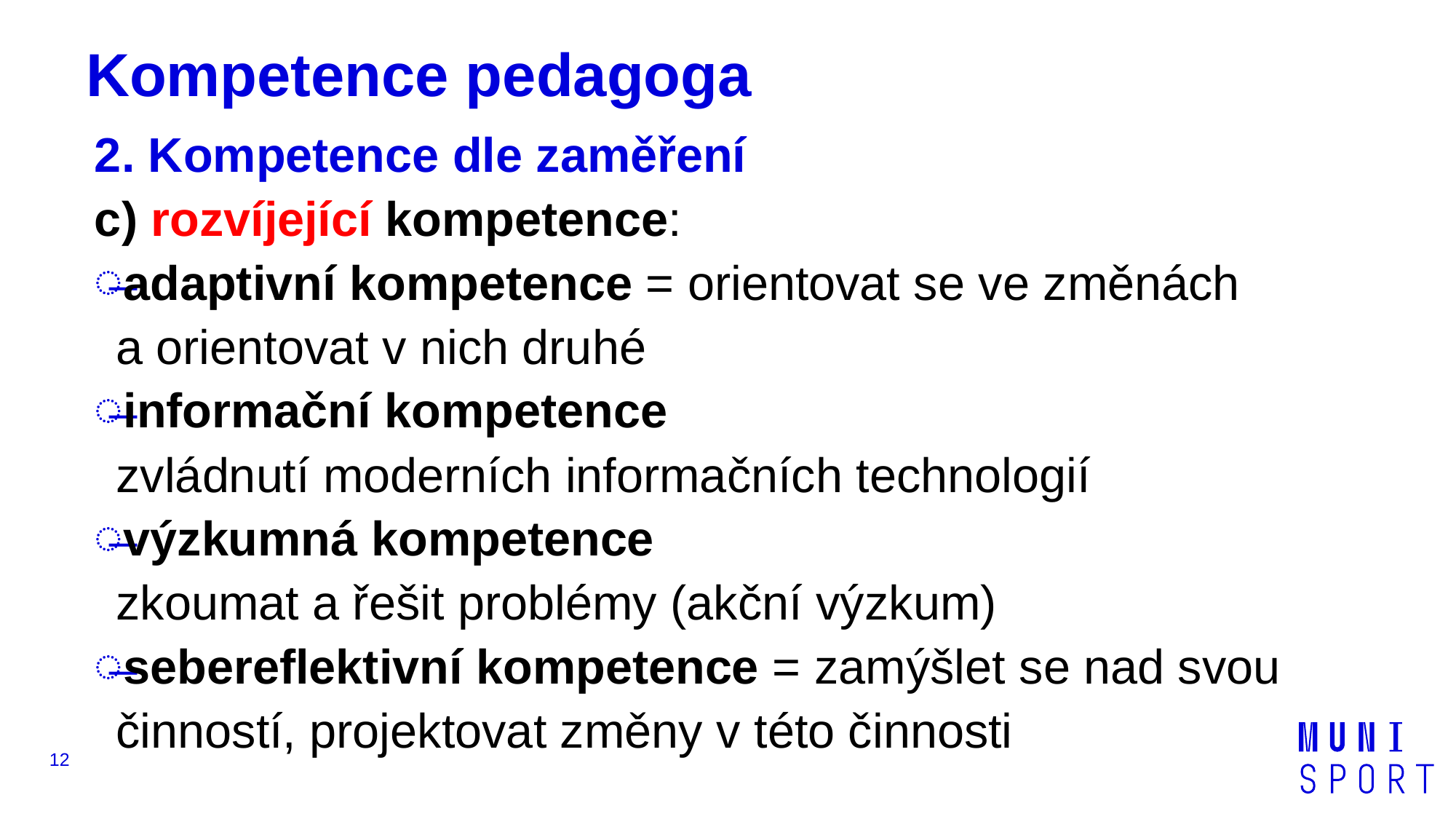

# Kompetence pedagoga
2. Kompetence dle zaměření
c) rozvíjející kompetence:
adaptivní kompetence = orientovat se ve změnách
a orientovat v nich druhé
informační kompetence
zvládnutí moderních informačních technologií
výzkumná kompetence
zkoumat a řešit problémy (akční výzkum)
sebereflektivní kompetence = zamýšlet se nad svou činností, projektovat změny v této činnosti

12